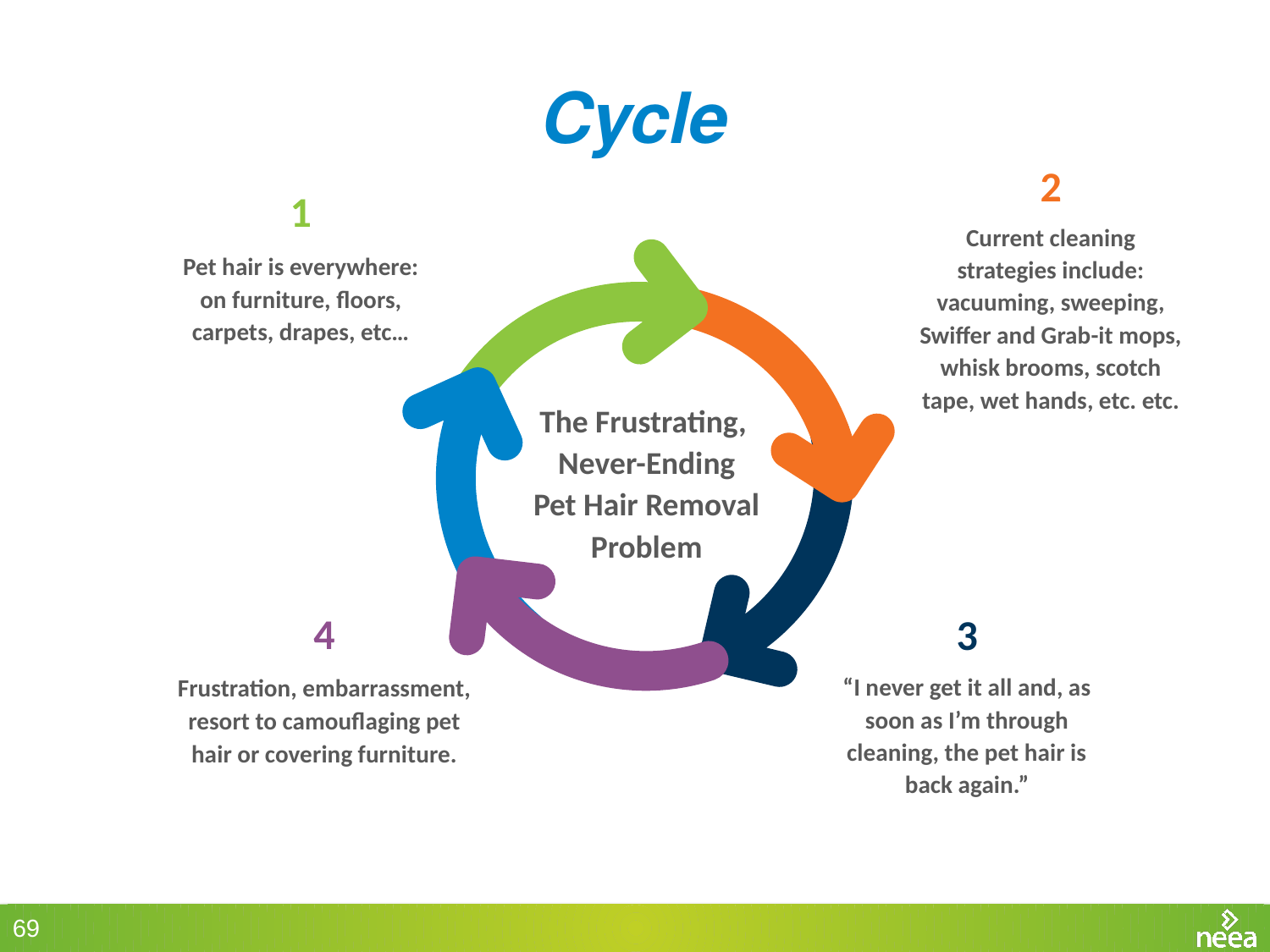

# Cycle
2
1
Current cleaning strategies include: vacuuming, sweeping, Swiffer and Grab-it mops, whisk brooms, scotch tape, wet hands, etc. etc.

Pet hair is everywhere: on furniture, floors, carpets, drapes, etc…
The Frustrating,
Never-Ending
Pet Hair Removal
Problem
4
3
“I never get it all and, as soon as I’m through cleaning, the pet hair is back again.”
Frustration, embarrassment, resort to camouflaging pet hair or covering furniture.